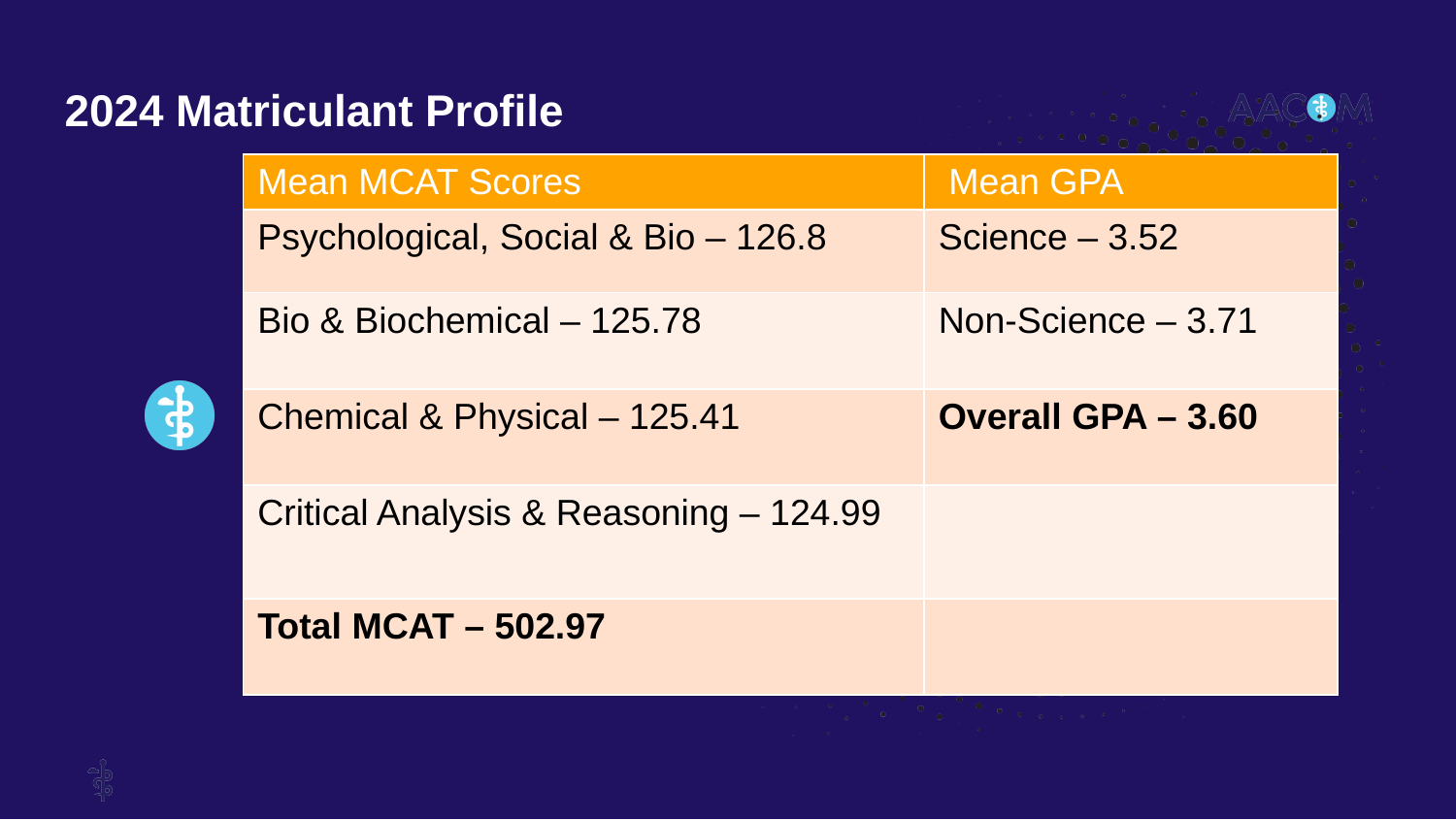

2024 Matriculant Profile
| Mean MCAT Scores | Mean GPA |
| --- | --- |
| Psychological, Social & Bio – 126.8 | Science – 3.52 |
| Bio & Biochemical – 125.78 | Non-Science – 3.71 |
| Chemical & Physical – 125.41 | Overall GPA – 3.60 |
| Critical Analysis & Reasoning – 124.99 |  |
| Total MCAT – 502.97 |  |